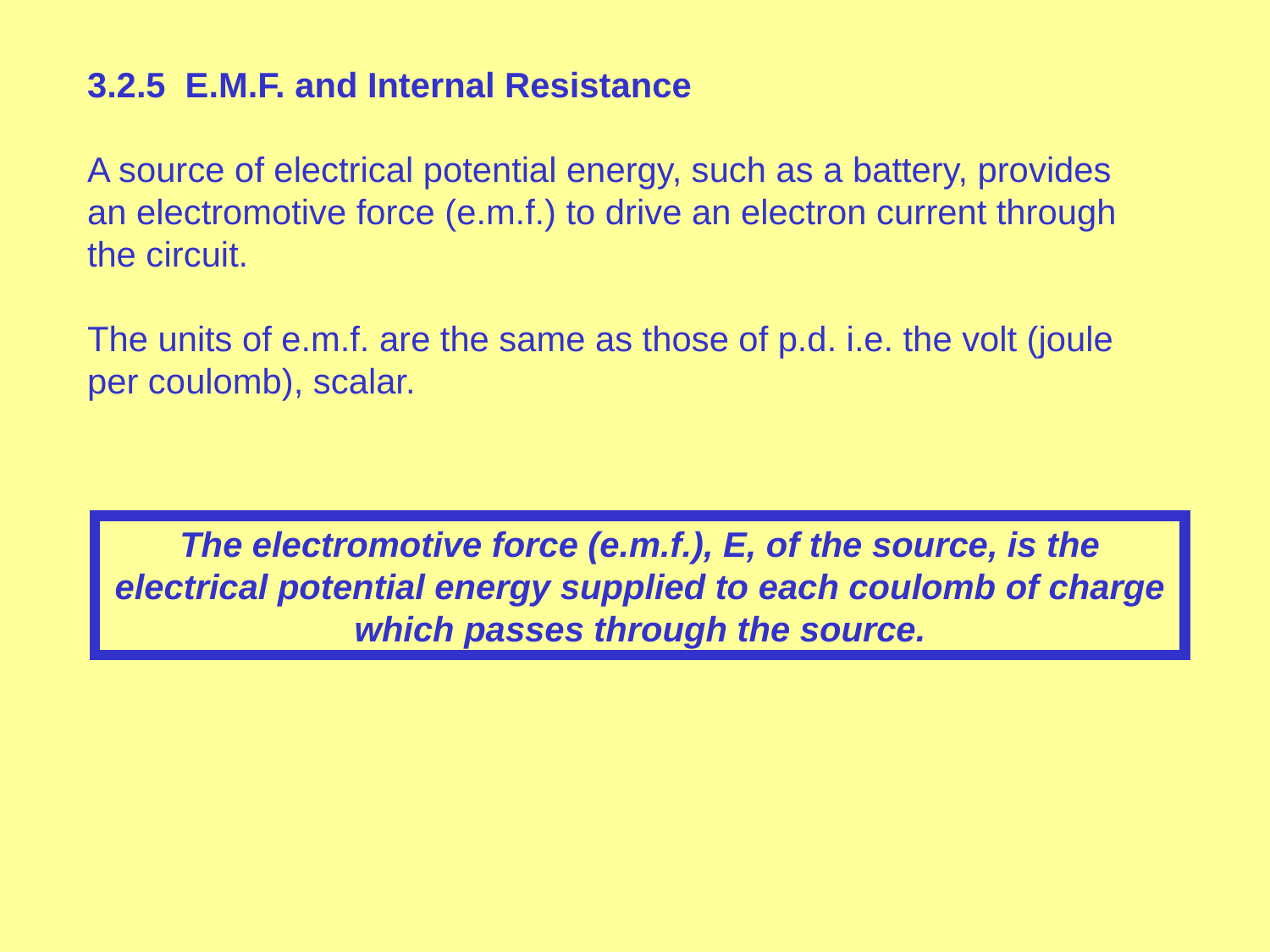

3.2.5  E.M.F. and Internal Resistance

A source of electrical potential energy, such as a battery, provides an electromotive force (e.m.f.) to drive an electron current through the circuit.

The units of e.m.f. are the same as those of p.d. i.e. the volt (joule per coulomb), scalar.
The electromotive force (e.m.f.), E, of the source, is the electrical potential energy supplied to each coulomb of charge which passes through the source.